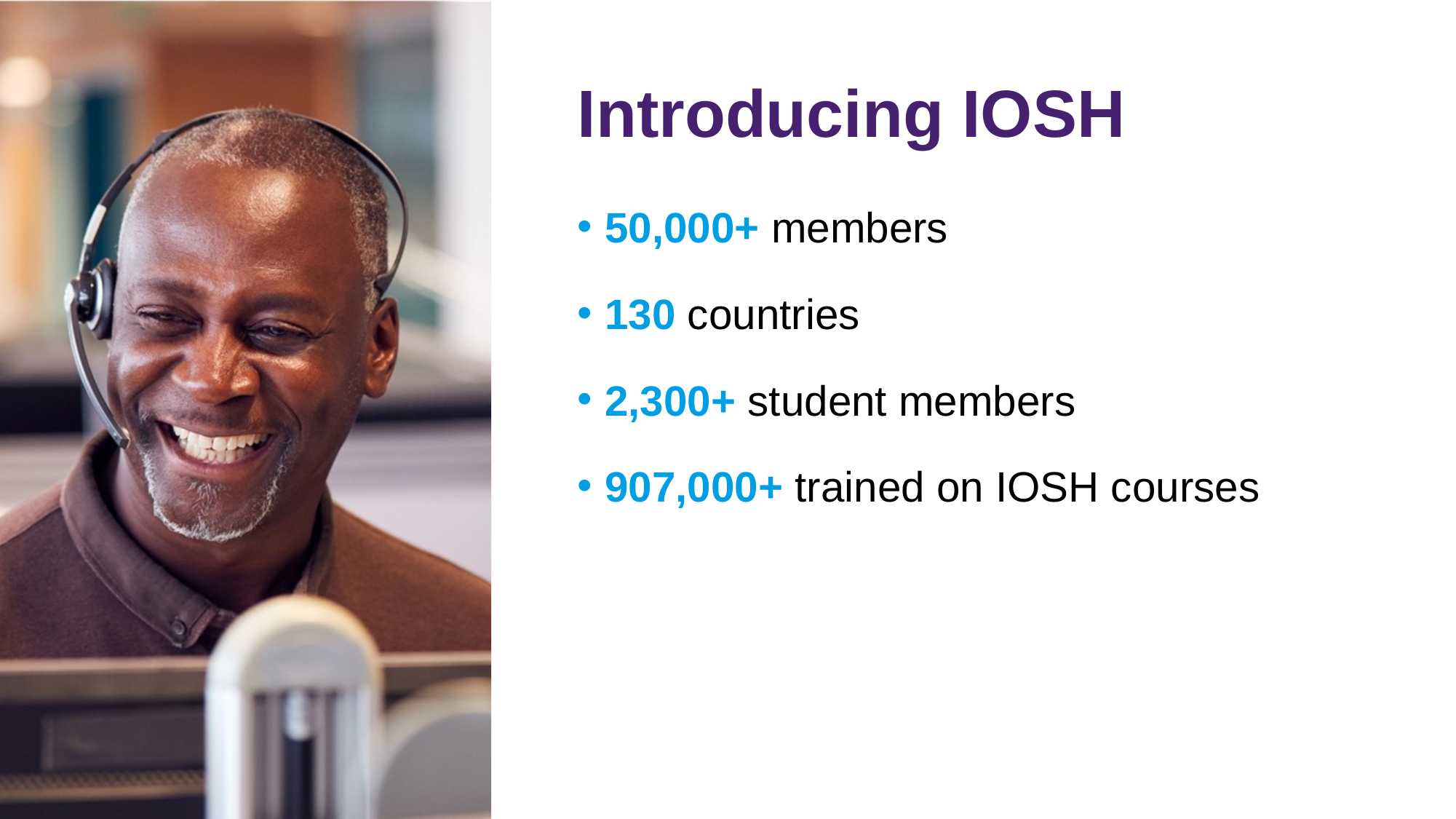

# Introducing IOSH
50,000+ members
130 countries
2,300+ student members
907,000+ trained on IOSH courses